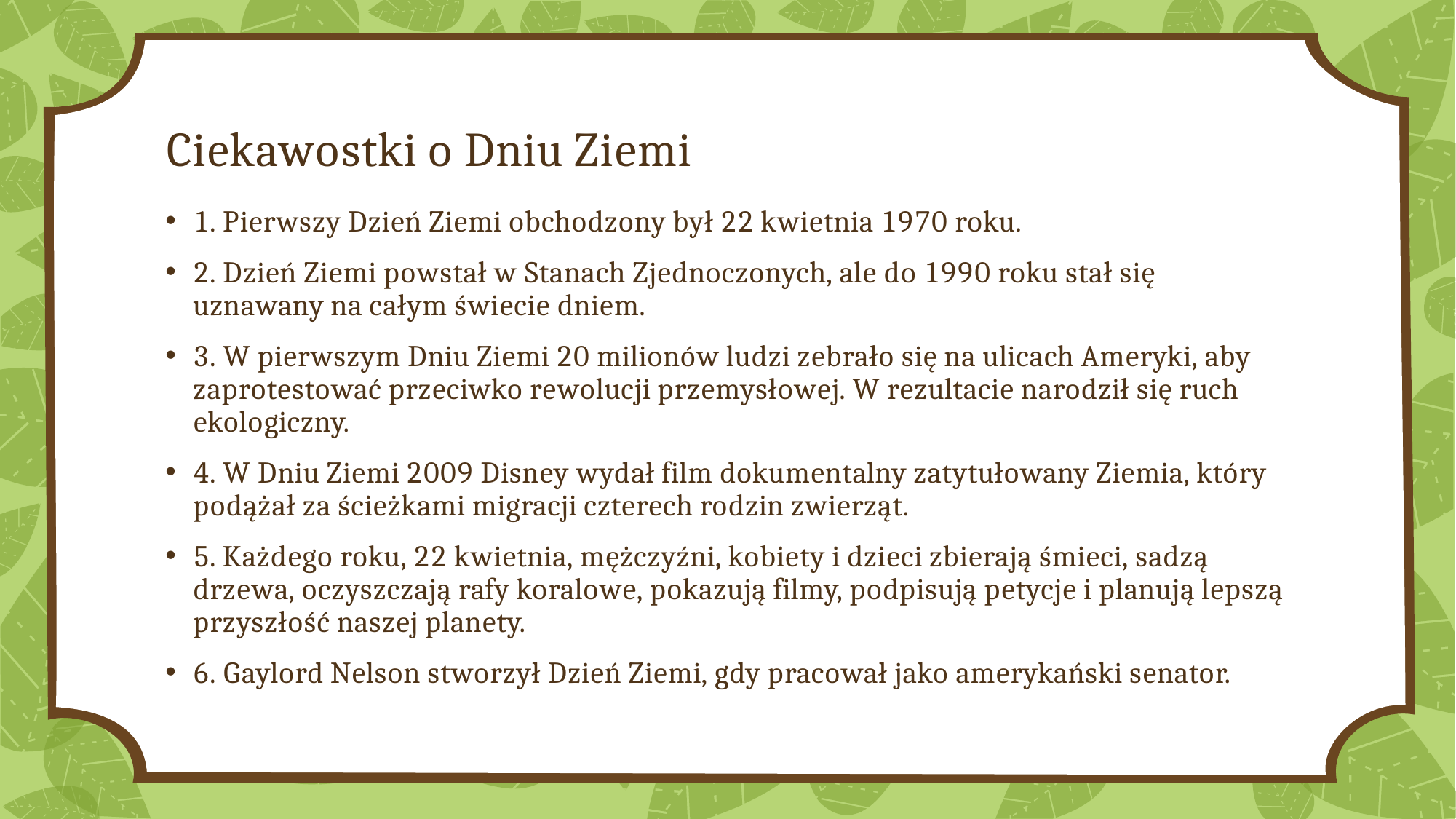

# Ciekawostki o Dniu Ziemi
1. Pierwszy Dzień Ziemi obchodzony był 22 kwietnia 1970 roku.
2. Dzień Ziemi powstał w Stanach Zjednoczonych, ale do 1990 roku stał się uznawany na całym świecie dniem.
3. W pierwszym Dniu Ziemi 20 milionów ludzi zebrało się na ulicach Ameryki, aby zaprotestować przeciwko rewolucji przemysłowej. W rezultacie narodził się ruch ekologiczny.
4. W Dniu Ziemi 2009 Disney wydał film dokumentalny zatytułowany Ziemia, który podążał za ścieżkami migracji czterech rodzin zwierząt.
5. Każdego roku, 22 kwietnia, mężczyźni, kobiety i dzieci zbierają śmieci, sadzą drzewa, oczyszczają rafy koralowe, pokazują filmy, podpisują petycje i planują lepszą przyszłość naszej planety.
6. Gaylord Nelson stworzył Dzień Ziemi, gdy pracował jako amerykański senator.